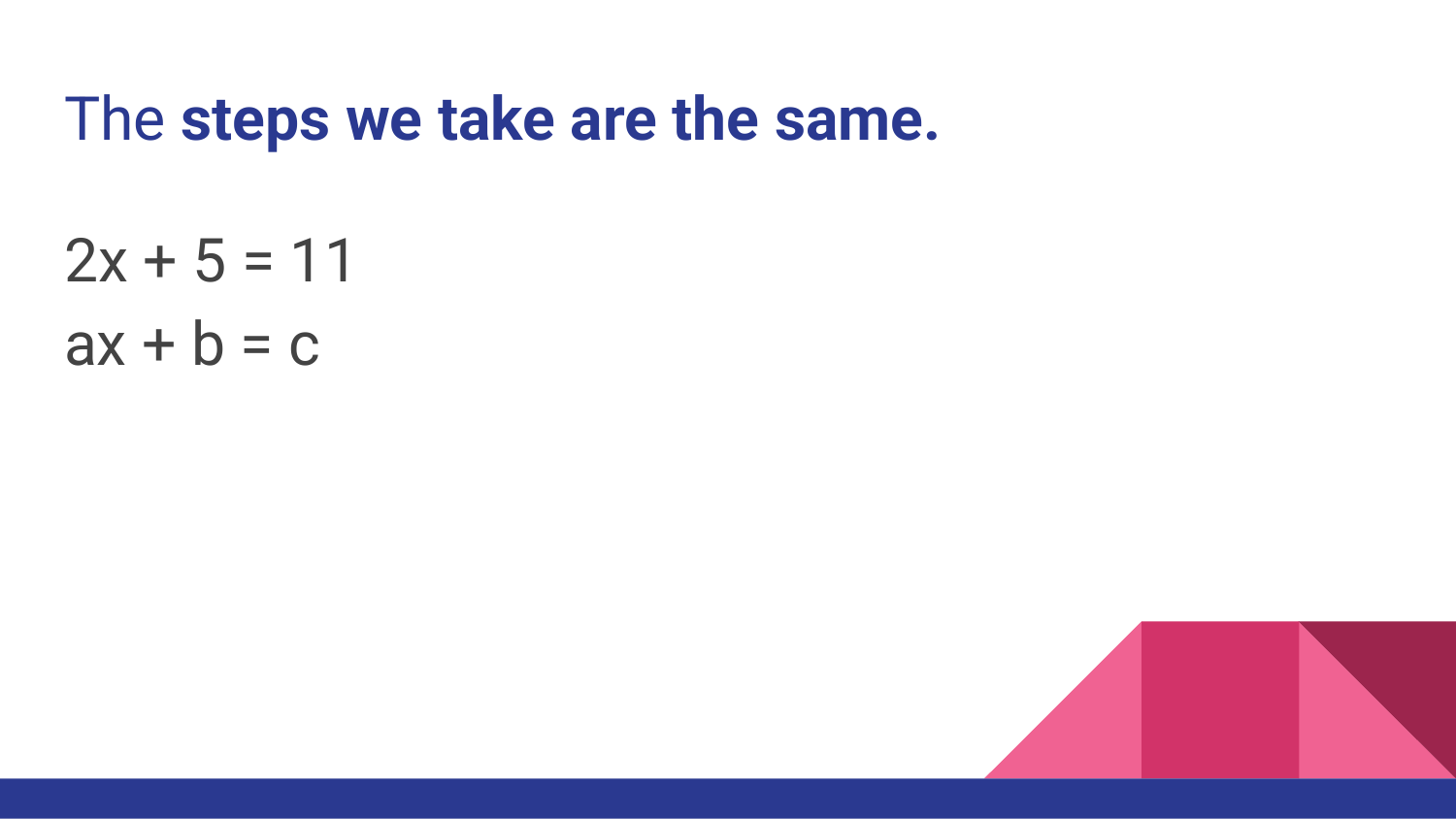

# The steps we take are the same.
2x + 5 = 11							ax + b = c